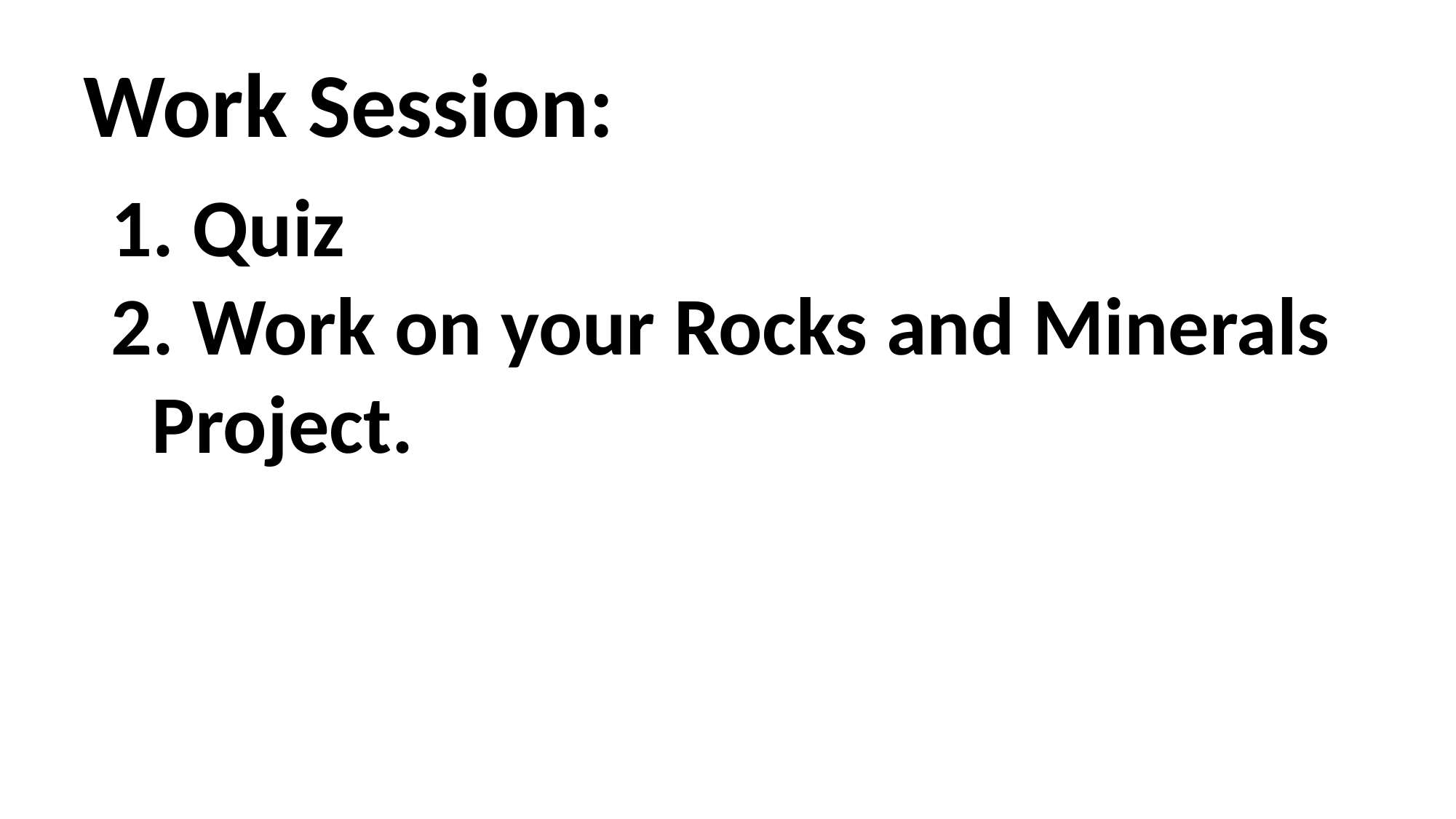

# Work Session:
 Quiz
 Work on your Rocks and Minerals Project.